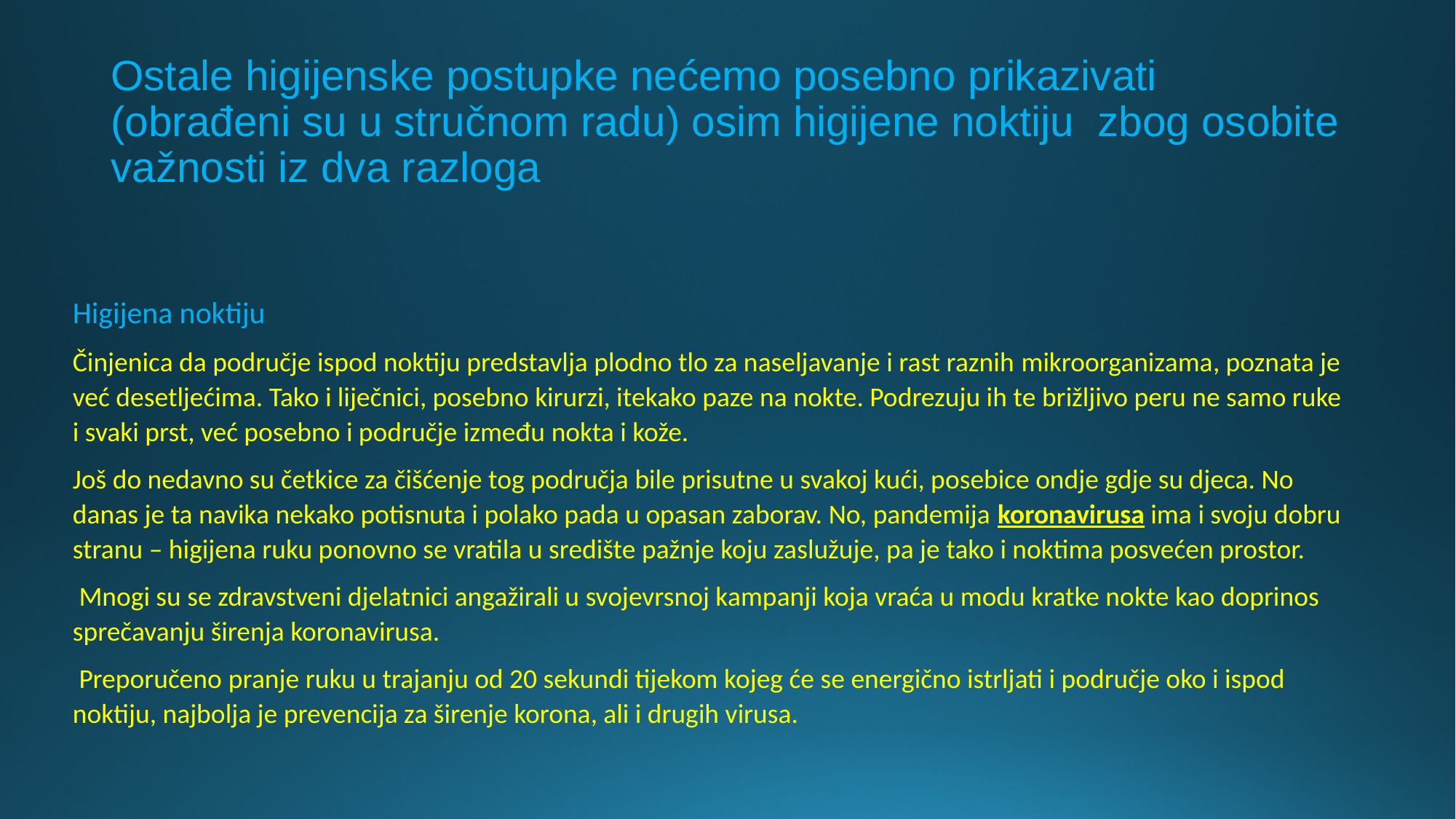

# Ostale higijenske postupke nećemo posebno prikazivati (obrađeni su u stručnom radu) osim higijene noktiju  zbog osobite važnosti iz dva razloga
Higijena noktiju
Činjenica da područje ispod noktiju predstavlja plodno tlo za naseljavanje i rast raznih mikroorganizama, poznata je već desetljećima. Tako i liječnici, posebno kirurzi, itekako paze na nokte. Podrezuju ih te brižljivo peru ne samo ruke i svaki prst, već posebno i područje između nokta i kože.
Još do nedavno su četkice za čišćenje tog područja bile prisutne u svakoj kući, posebice ondje gdje su djeca. No danas je ta navika nekako potisnuta i polako pada u opasan zaborav. No, pandemija koronavirusa ima i svoju dobru stranu – higijena ruku ponovno se vratila u središte pažnje koju zaslužuje, pa je tako i noktima posvećen prostor.
 Mnogi su se zdravstveni djelatnici angažirali u svojevrsnoj kampanji koja vraća u modu kratke nokte kao doprinos sprečavanju širenja koronavirusa.
 Preporučeno pranje ruku u trajanju od 20 sekundi tijekom kojeg će se energično istrljati i područje oko i ispod noktiju, najbolja je prevencija za širenje korona, ali i drugih virusa.